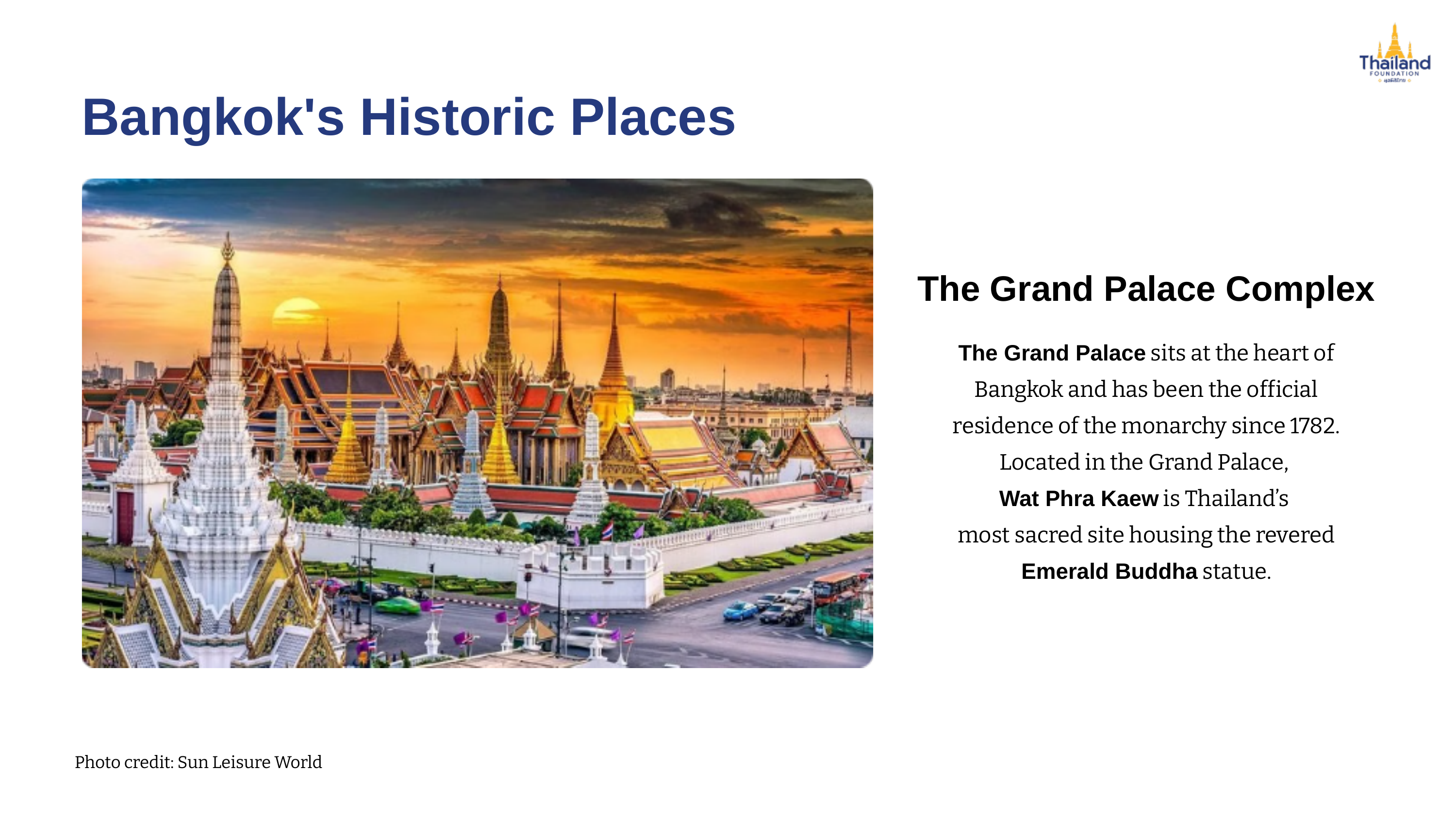

Bangkok's Historic Places

The Grand Palace Complex
The Grand Palace sits at the heart of Bangkok and has been the official residence of the monarchy since 1782. Located in the Grand Palace,
Wat Phra Kaew is Thailand’s
most sacred site housing the revered Emerald Buddha statue.
Photo credit: Sun Leisure World